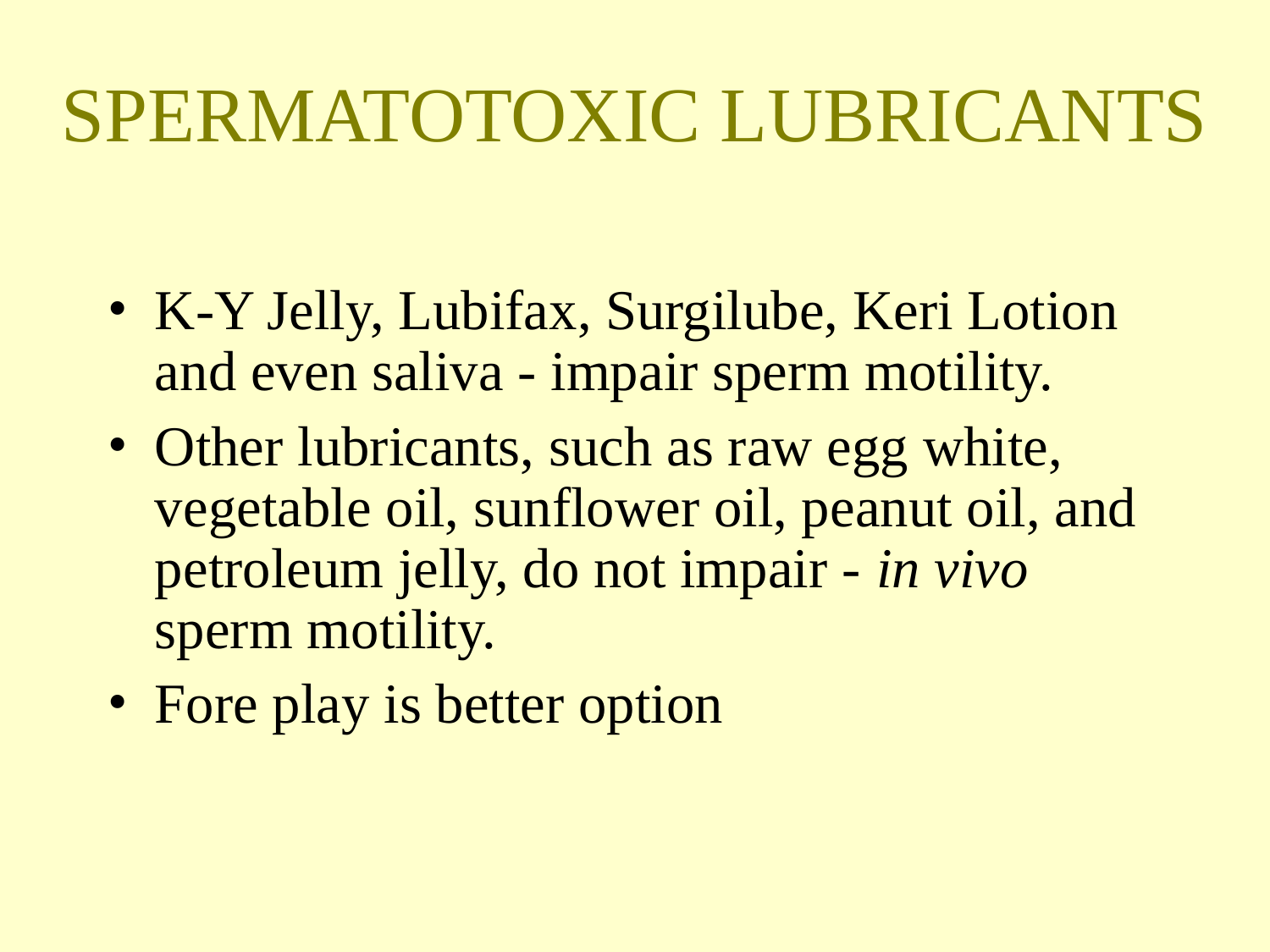

SPERMATOTOXIC LUBRICANTS
K-Y Jelly, Lubifax, Surgilube, Keri Lotion and even saliva - impair sperm motility.
Other lubricants, such as raw egg white, vegetable oil, sunflower oil, peanut oil, and petroleum jelly, do not impair - in vivo sperm motility.
Fore play is better option